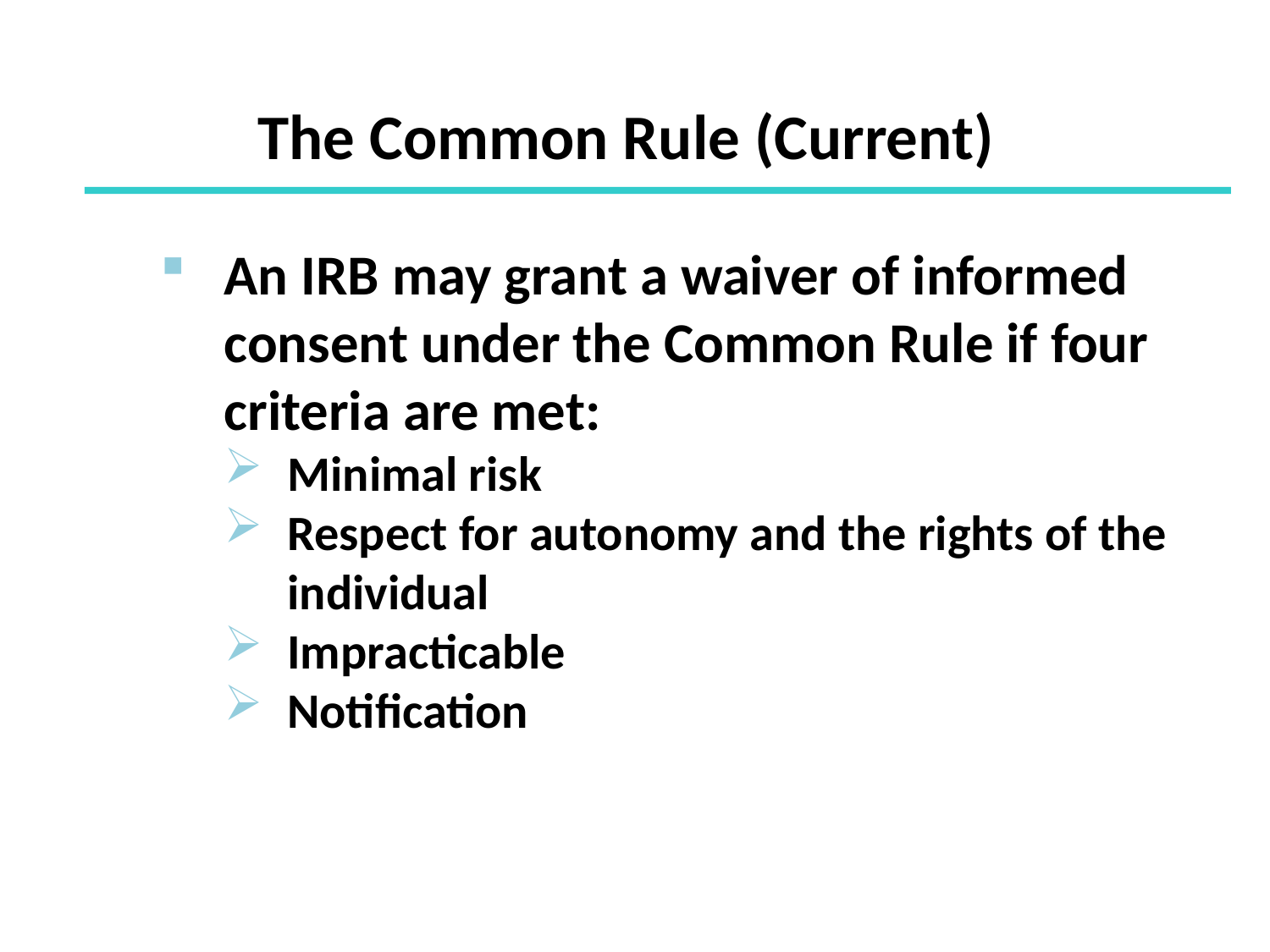

# The Common Rule (Current)

An IRB may grant a waiver of informed consent under the Common Rule if four criteria are met:
Minimal risk
Respect for autonomy and the rights of the individual
Impracticable
Notification